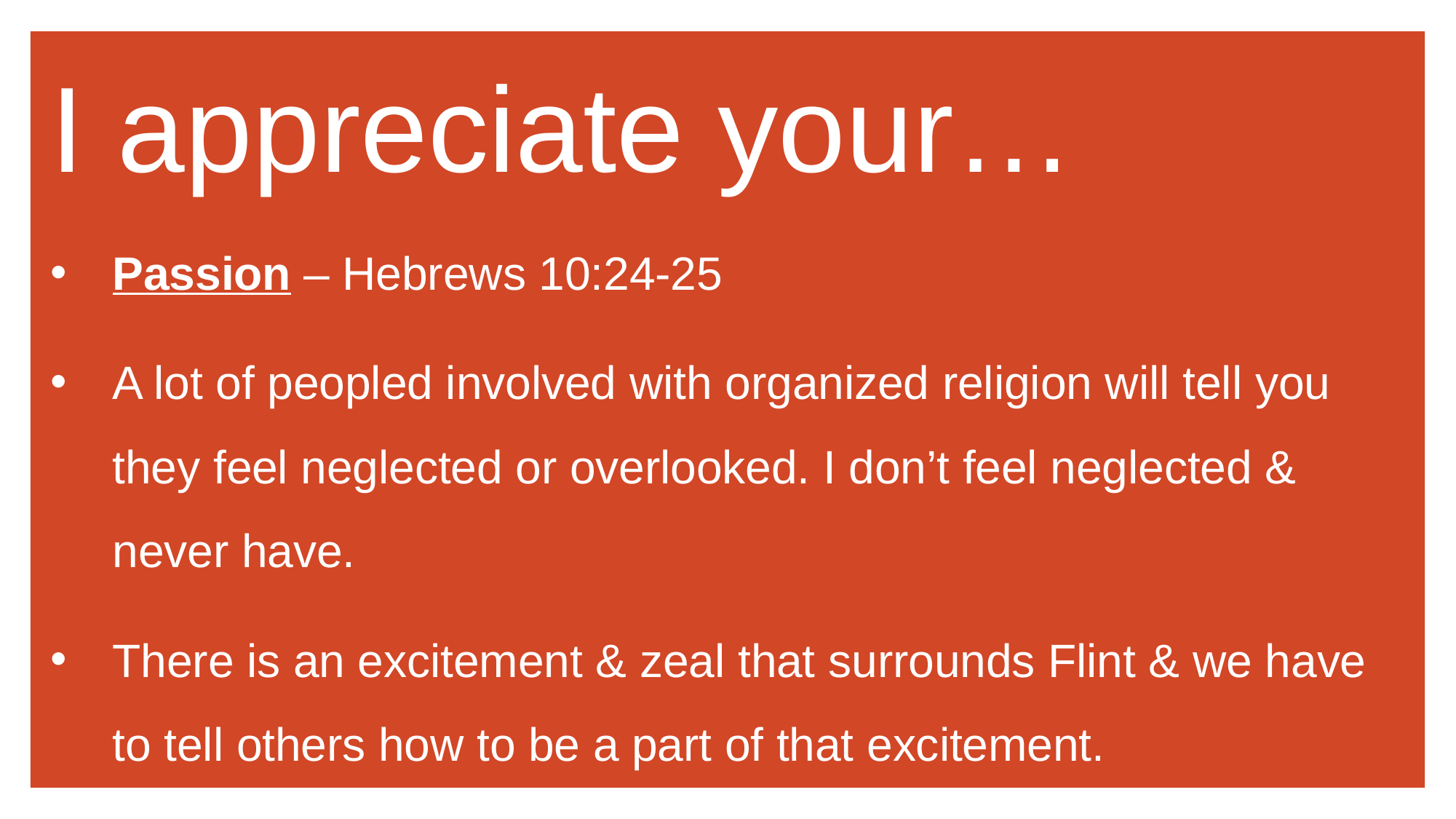

# I appreciate your…
Passion – Hebrews 10:24-25
A lot of peopled involved with organized religion will tell you they feel neglected or overlooked. I don’t feel neglected & never have.
There is an excitement & zeal that surrounds Flint & we have to tell others how to be a part of that excitement.